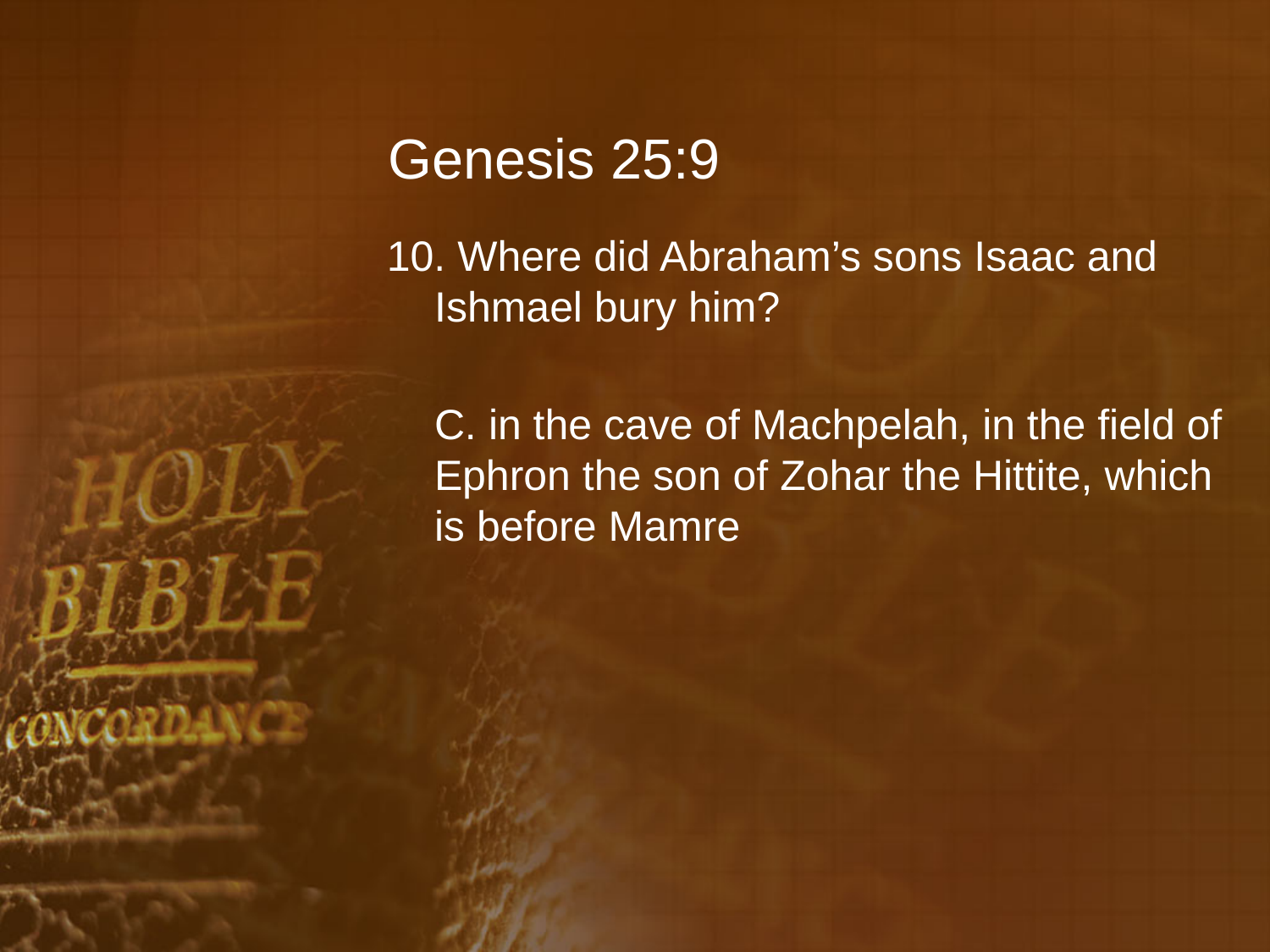

# Genesis 25:9
10. Where did Abraham’s sons Isaac and Ishmael bury him?

	C. in the cave of Machpelah, in the field of Ephron the son of Zohar the Hittite, which is before Mamre